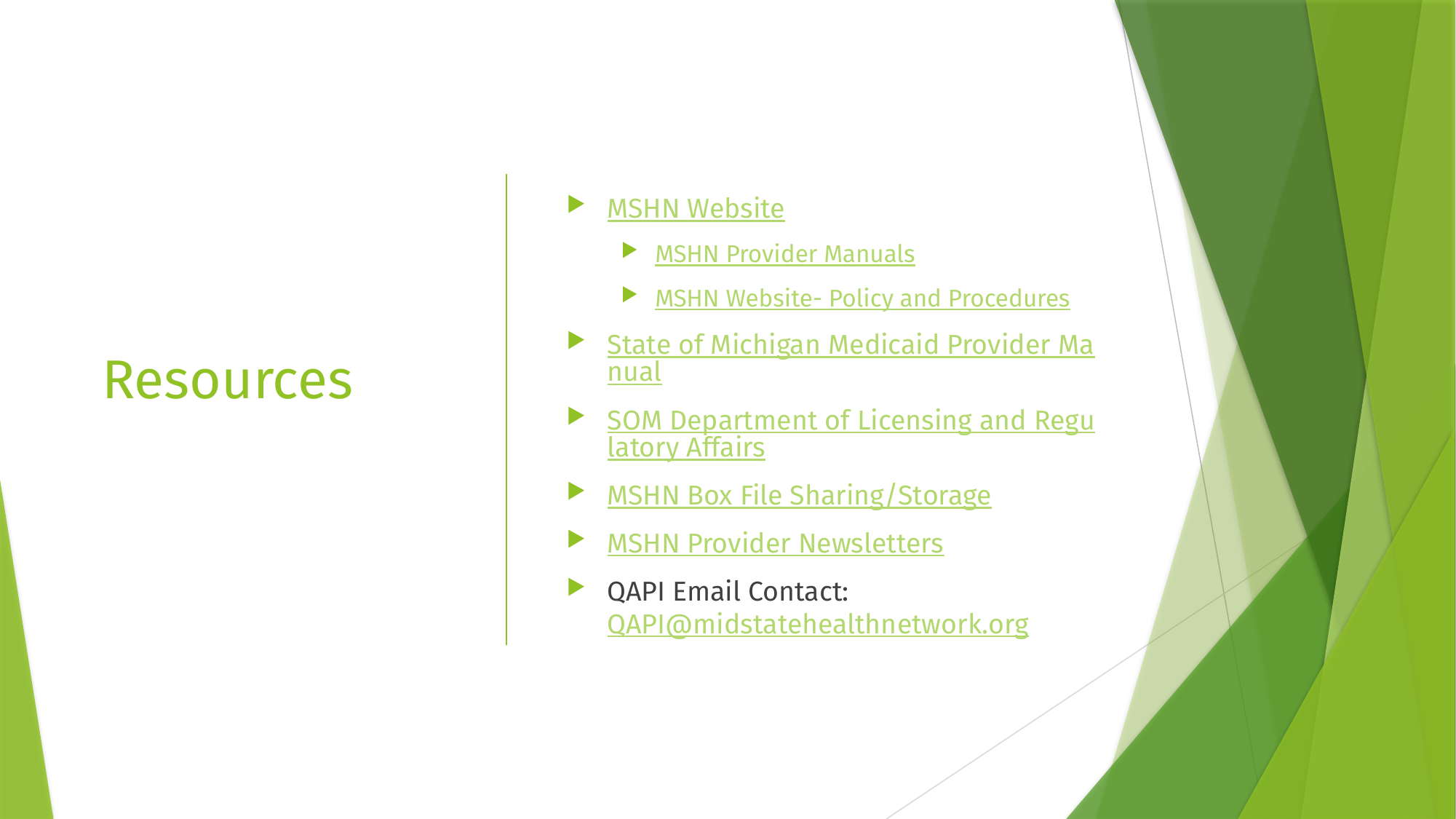

# Resources
MSHN Website
MSHN Provider Manuals
MSHN Website- Policy and Procedures
State of Michigan Medicaid Provider Manual
SOM Department of Licensing and Regulatory Affairs
MSHN Box File Sharing/Storage
MSHN Provider Newsletters
QAPI Email Contact: QAPI@midstatehealthnetwork.org